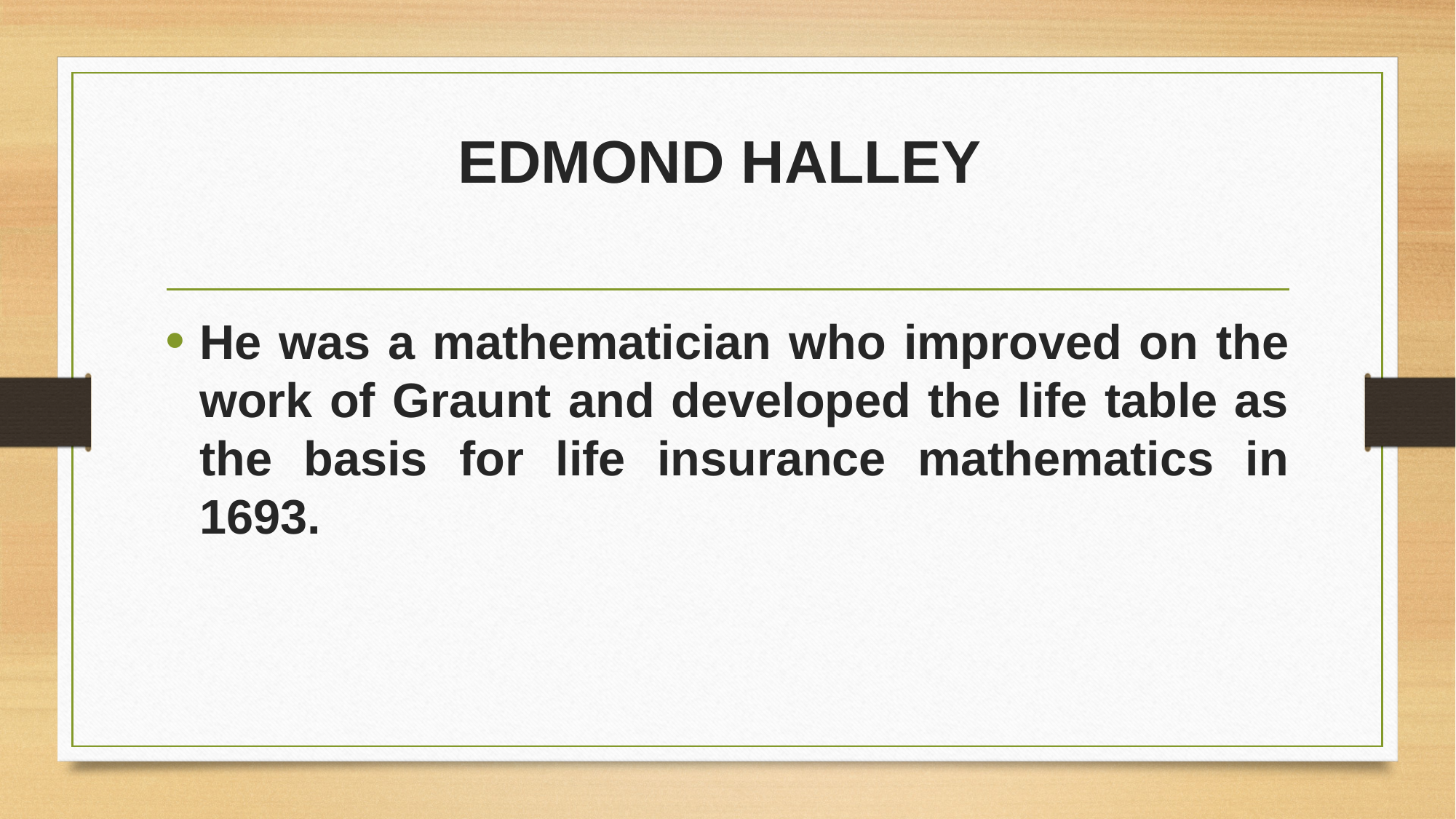

# EDMOND HALLEY
He was a mathematician who improved on the work of Graunt and developed the life table as the basis for life insurance mathematics in 1693.